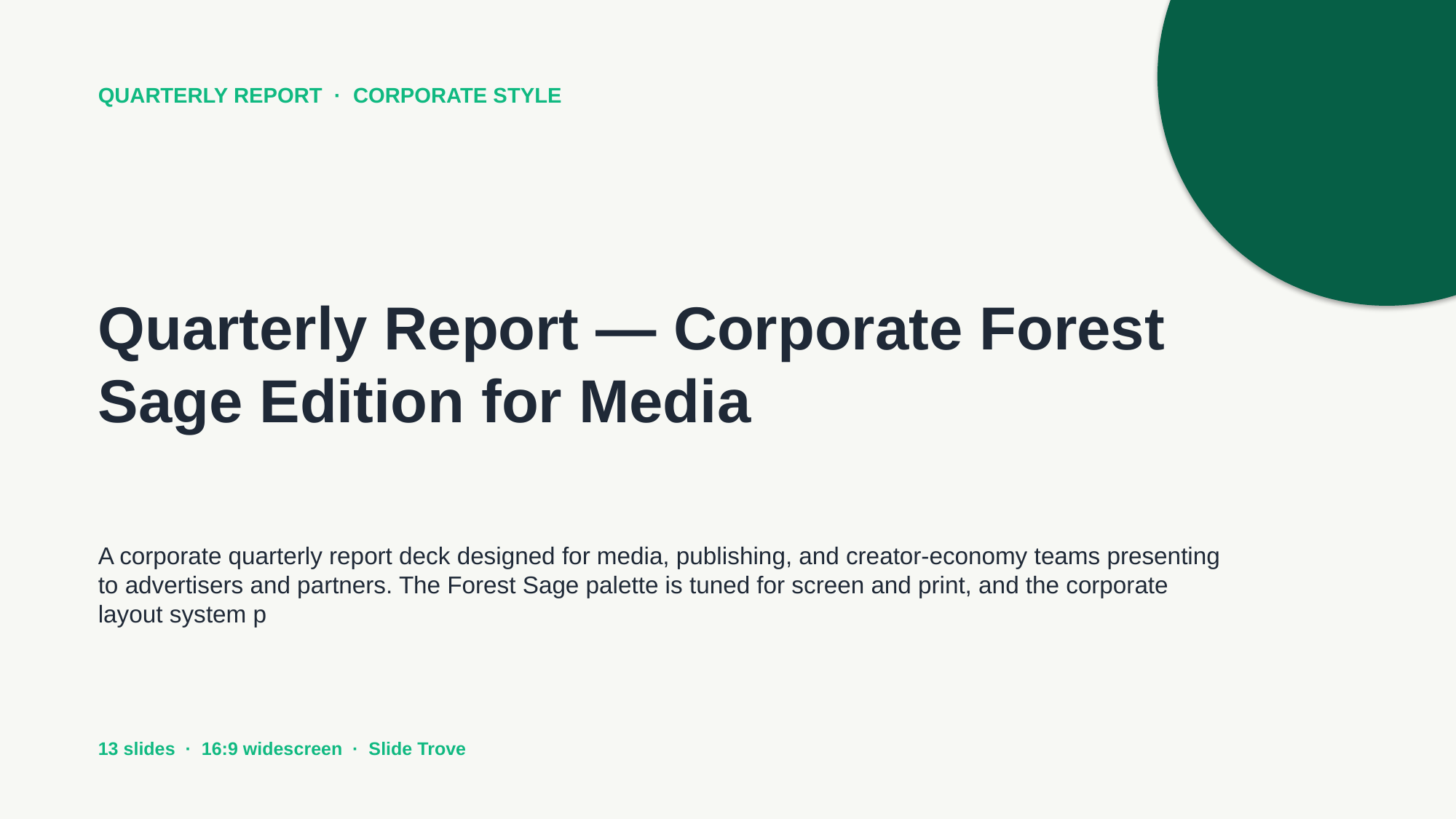

QUARTERLY REPORT  ·  CORPORATE STYLE
Quarterly Report — Corporate Forest Sage Edition for Media
A corporate quarterly report deck designed for media, publishing, and creator-economy teams presenting to advertisers and partners. The Forest Sage palette is tuned for screen and print, and the corporate layout system p
13 slides  ·  16:9 widescreen  ·  Slide Trove